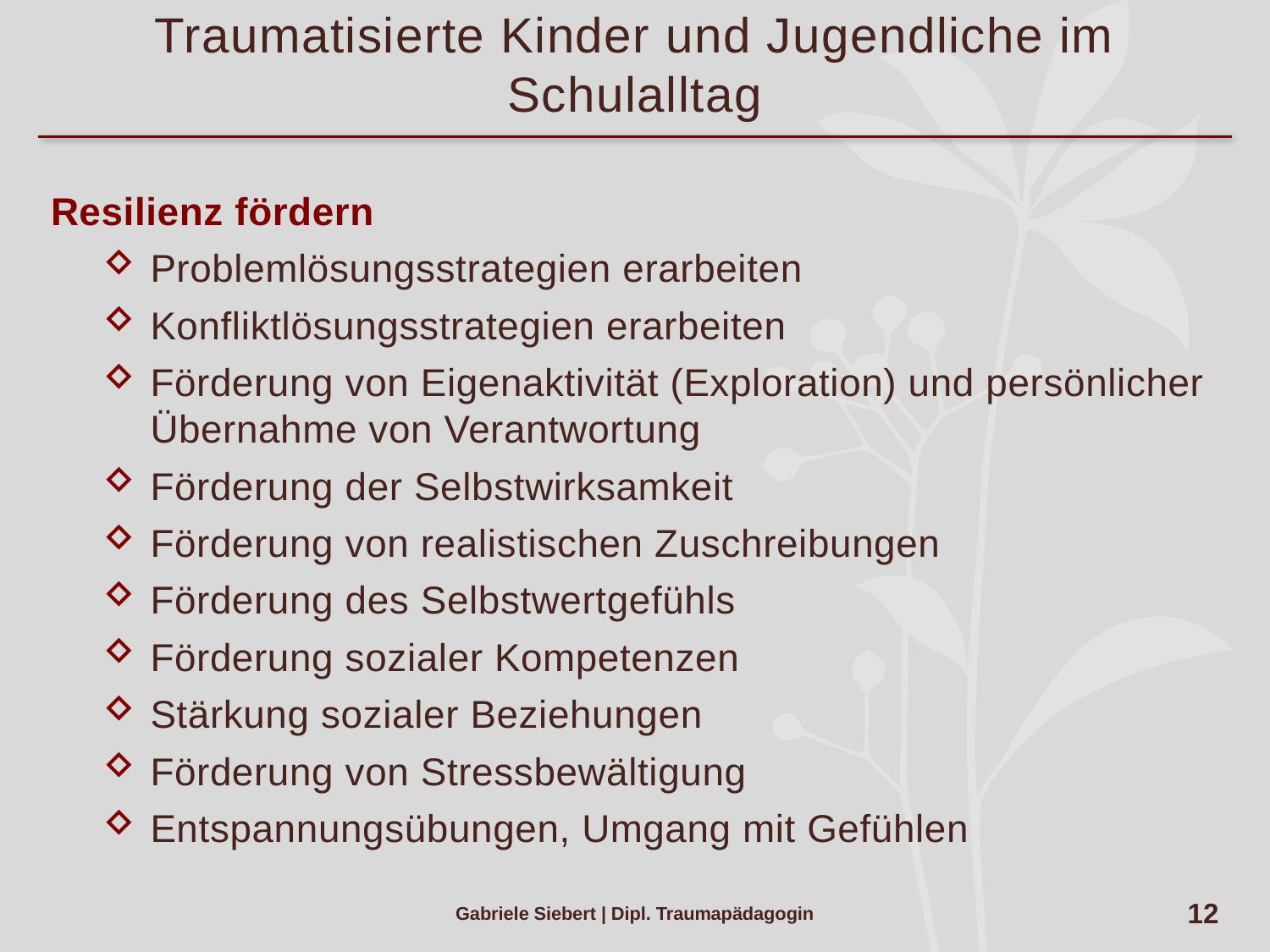

# Traumatisierte Kinder und Jugendliche im Schulalltag
Resilienz fördern
Problemlösungsstrategien erarbeiten
Konfliktlösungsstrategien erarbeiten
Förderung von Eigenaktivität (Exploration) und persönlicher Übernahme von Verantwortung
Förderung der Selbstwirksamkeit
Förderung von realistischen Zuschreibungen
Förderung des Selbstwertgefühls
Förderung sozialer Kompetenzen
Stärkung sozialer Beziehungen
Förderung von Stressbewältigung
Entspannungsübungen, Umgang mit Gefühlen
Gabriele Siebert | Dipl. Traumapädagogin
12